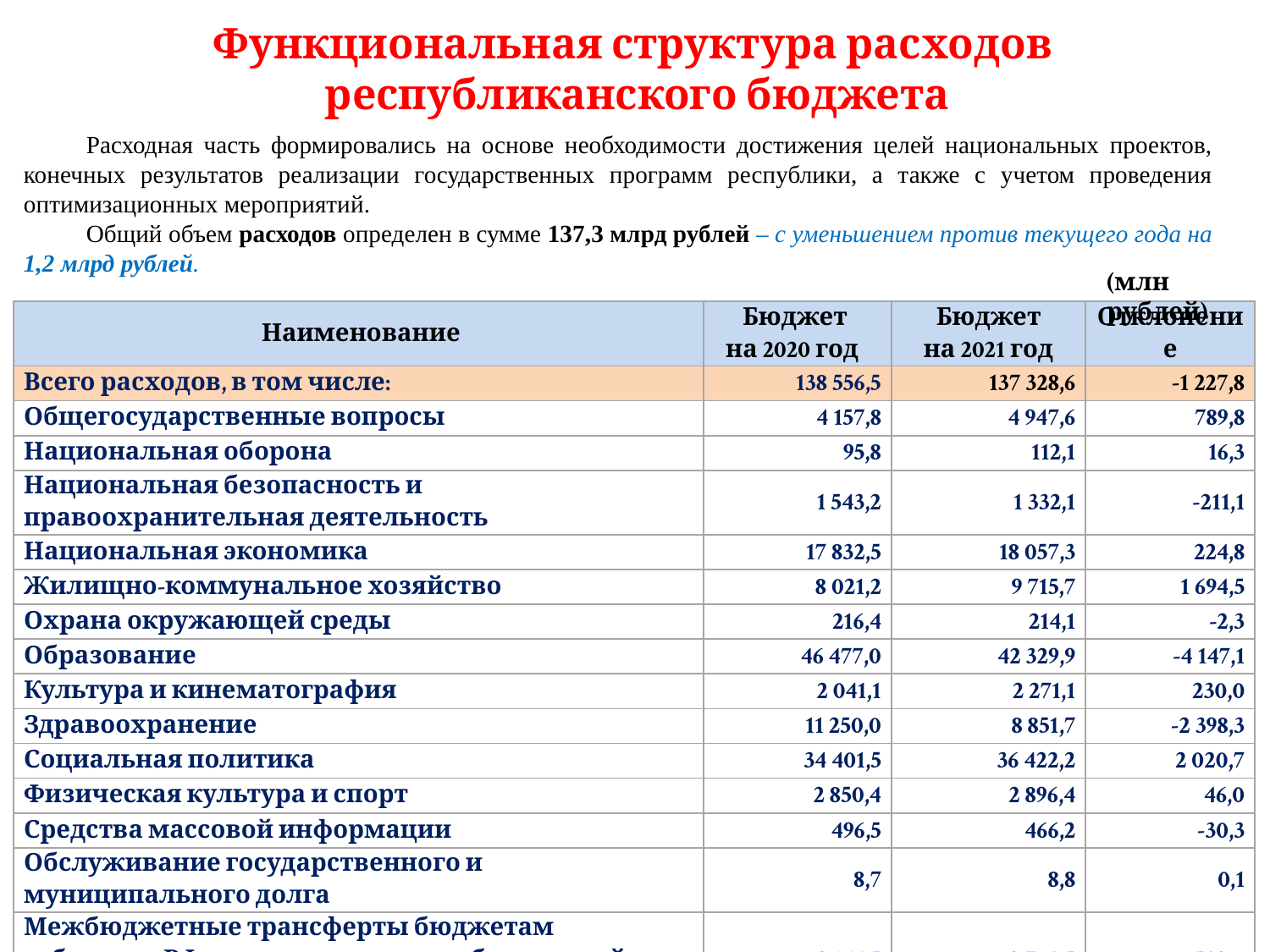

Слайд
Функциональная структура расходов
республиканского бюджета
Расходная часть формировались на основе необходимости достижения целей национальных проектов, конечных результатов реализации государственных программ республики, а также с учетом проведения оптимизационных мероприятий.
Общий объем расходов определен в сумме 137,3 млрд рублей – с уменьшением против текущего года на 1,2 млрд рублей.
(млн рублей)
| Наименование | Бюджет на 2020 год | Бюджет на 2021 год | Отклонение |
| --- | --- | --- | --- |
| Всего расходов, в том числе: | 138 556,5 | 137 328,6 | -1 227,8 |
| Общегосударственные вопросы | 4 157,8 | 4 947,6 | 789,8 |
| Национальная оборона | 95,8 | 112,1 | 16,3 |
| Национальная безопасность и правоохранительная деятельность | 1 543,2 | 1 332,1 | -211,1 |
| Национальная экономика | 17 832,5 | 18 057,3 | 224,8 |
| Жилищно-коммунальное хозяйство | 8 021,2 | 9 715,7 | 1 694,5 |
| Охрана окружающей среды | 216,4 | 214,1 | -2,3 |
| Образование | 46 477,0 | 42 329,9 | -4 147,1 |
| Культура и кинематография | 2 041,1 | 2 271,1 | 230,0 |
| Здравоохранение | 11 250,0 | 8 851,7 | -2 398,3 |
| Социальная политика | 34 401,5 | 36 422,2 | 2 020,7 |
| Физическая культура и спорт | 2 850,4 | 2 896,4 | 46,0 |
| Средства массовой информации | 496,5 | 466,2 | -30,3 |
| Обслуживание государственного и муниципального долга | 8,7 | 8,8 | 0,1 |
| Межбюджетные трансферты бюджетам субъектов РФ и муниципальных образований общего характера | 9 164,5 | 9 703,5 | 539,0 |